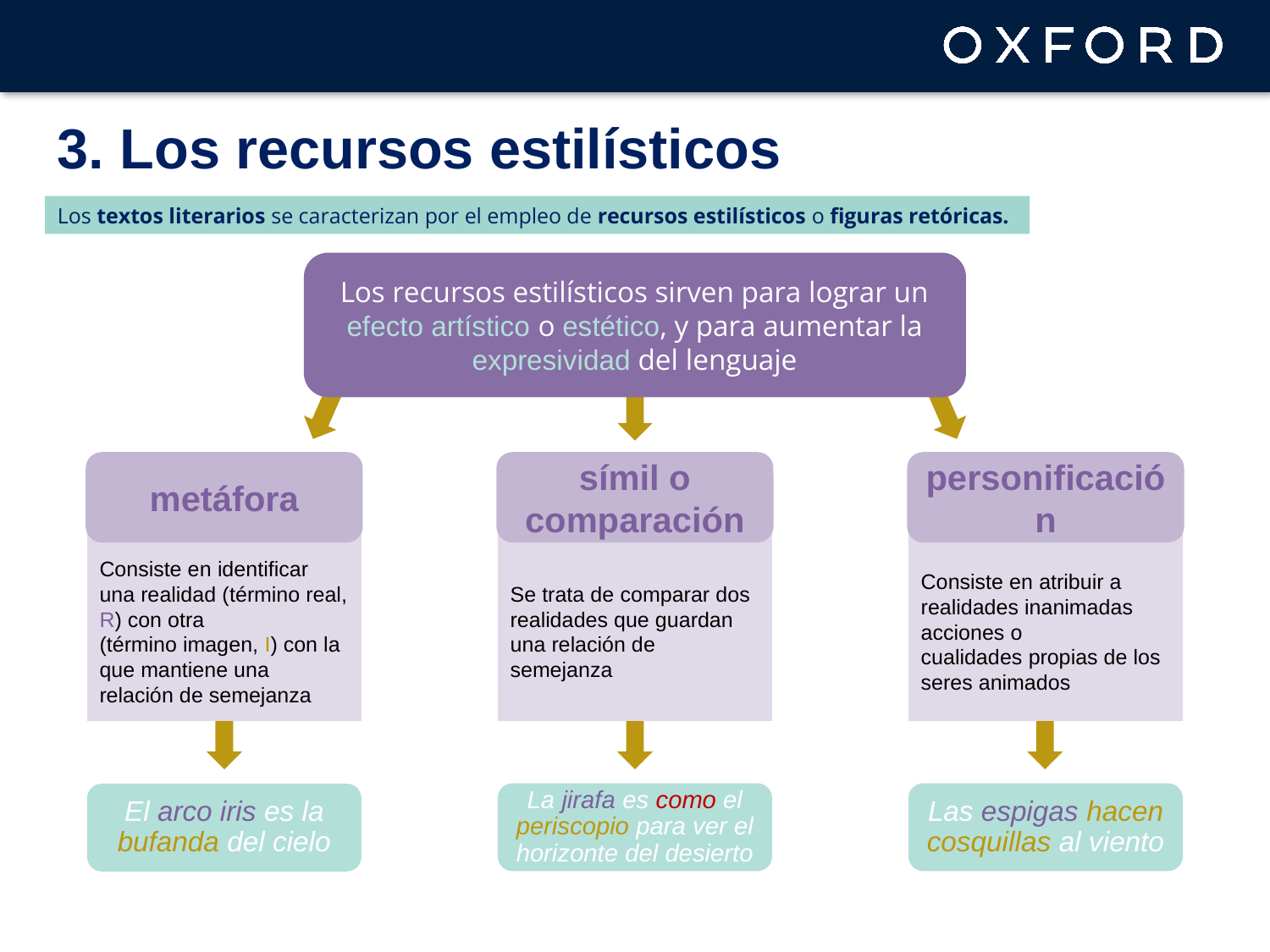

3. Los recursos estilísticos
Los textos literarios se caracterizan por el empleo de recursos estilísticos o figuras retóricas.
Los recursos estilísticos sirven para lograr un efecto artístico o estético, y para aumentar la expresividad del lenguaje

símil o comparación
metáfora
personificación

Consiste en atribuir a realidades inanimadas acciones o
cualidades propias de los seres animados

Se trata de comparar dos realidades que guardan una relación de semejanza

Consiste en identificar una realidad (término real, R) con otra
(término imagen, I) con la que mantiene una relación de semejanza

La jirafa es como el periscopio para ver el horizonte del desierto
Las espigas hacen cosquillas al viento
El arco iris es la bufanda del cielo